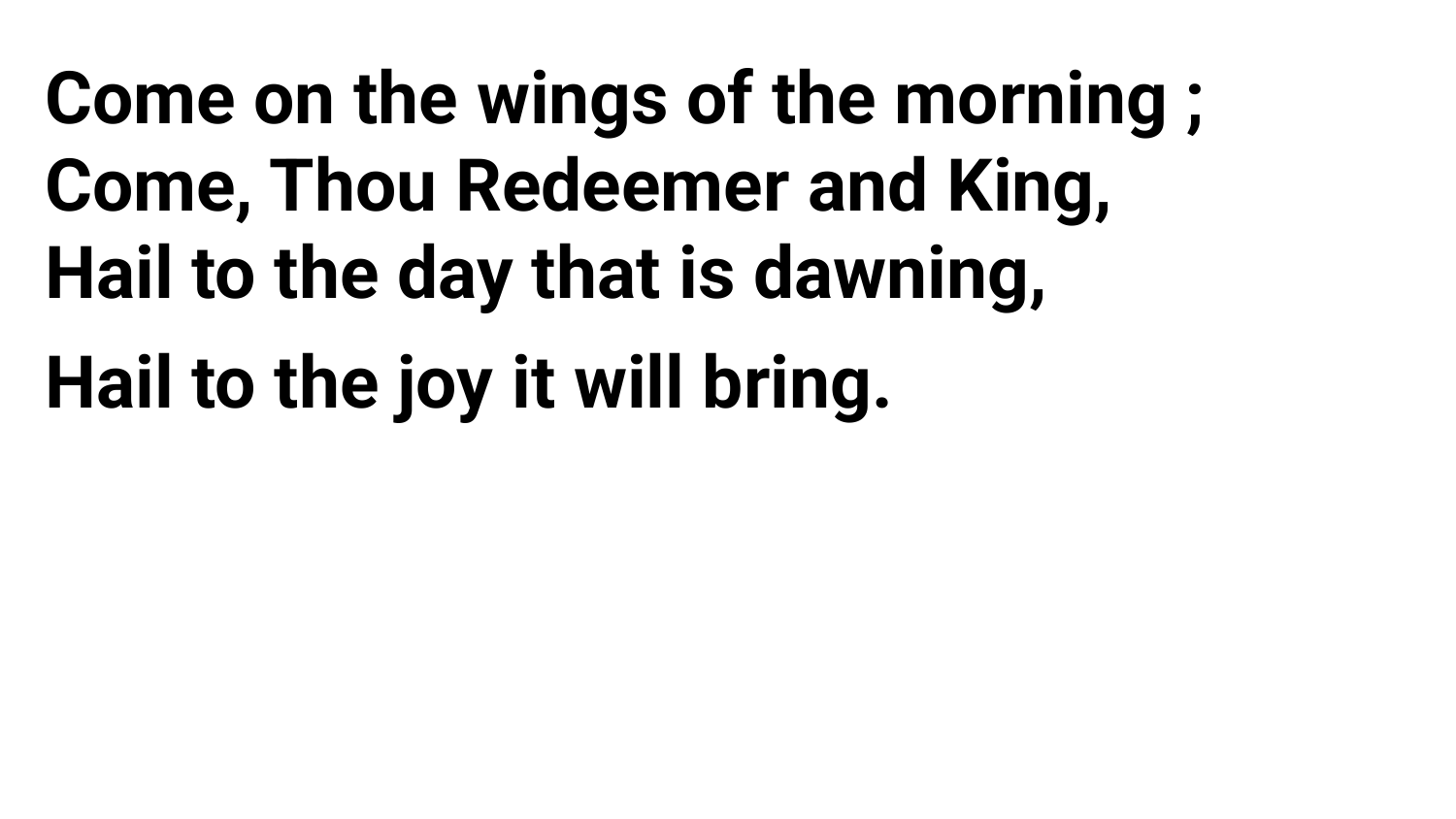

Come on the wings of the morning ;
Come, Thou Redeemer and King,
Hail to the day that is dawning,
Hail to the joy it will bring.